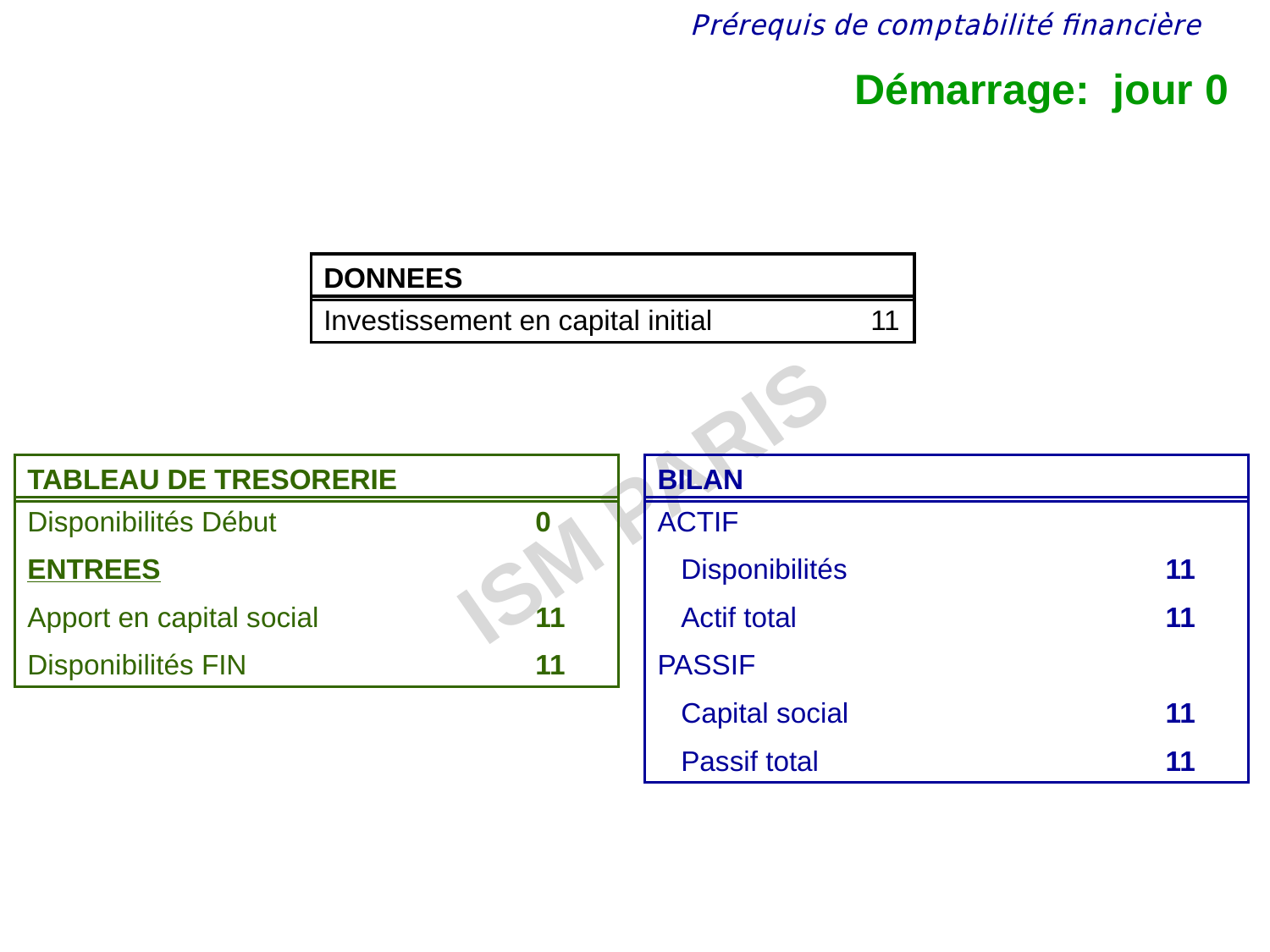

Démarrage:  jour 0
DONNEES
Investissement en capital initial    	     11
TABLEAU DE TRESORERIE
BILAN
Disponibilités Début			0
ENTREES
Apport en capital social		11
Disponibilités FIN			11
ACTIF
   Disponibilités			11
   Actif total			11
PASSIF
   Capital social			11
   Passif total			11